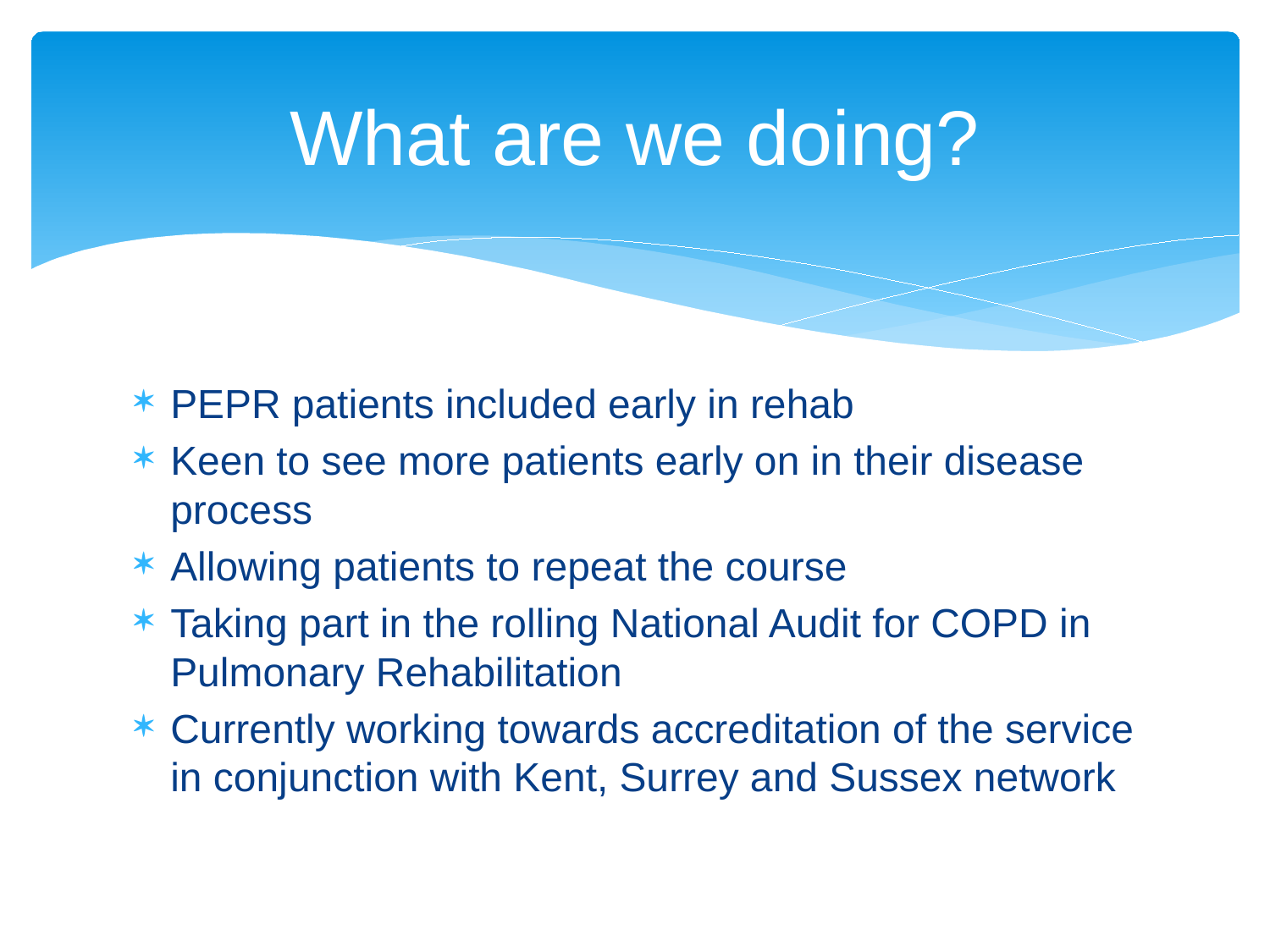

# What are we doing?
PEPR patients included early in rehab
Keen to see more patients early on in their disease process
Allowing patients to repeat the course
Taking part in the rolling National Audit for COPD in Pulmonary Rehabilitation
Currently working towards accreditation of the service in conjunction with Kent, Surrey and Sussex network